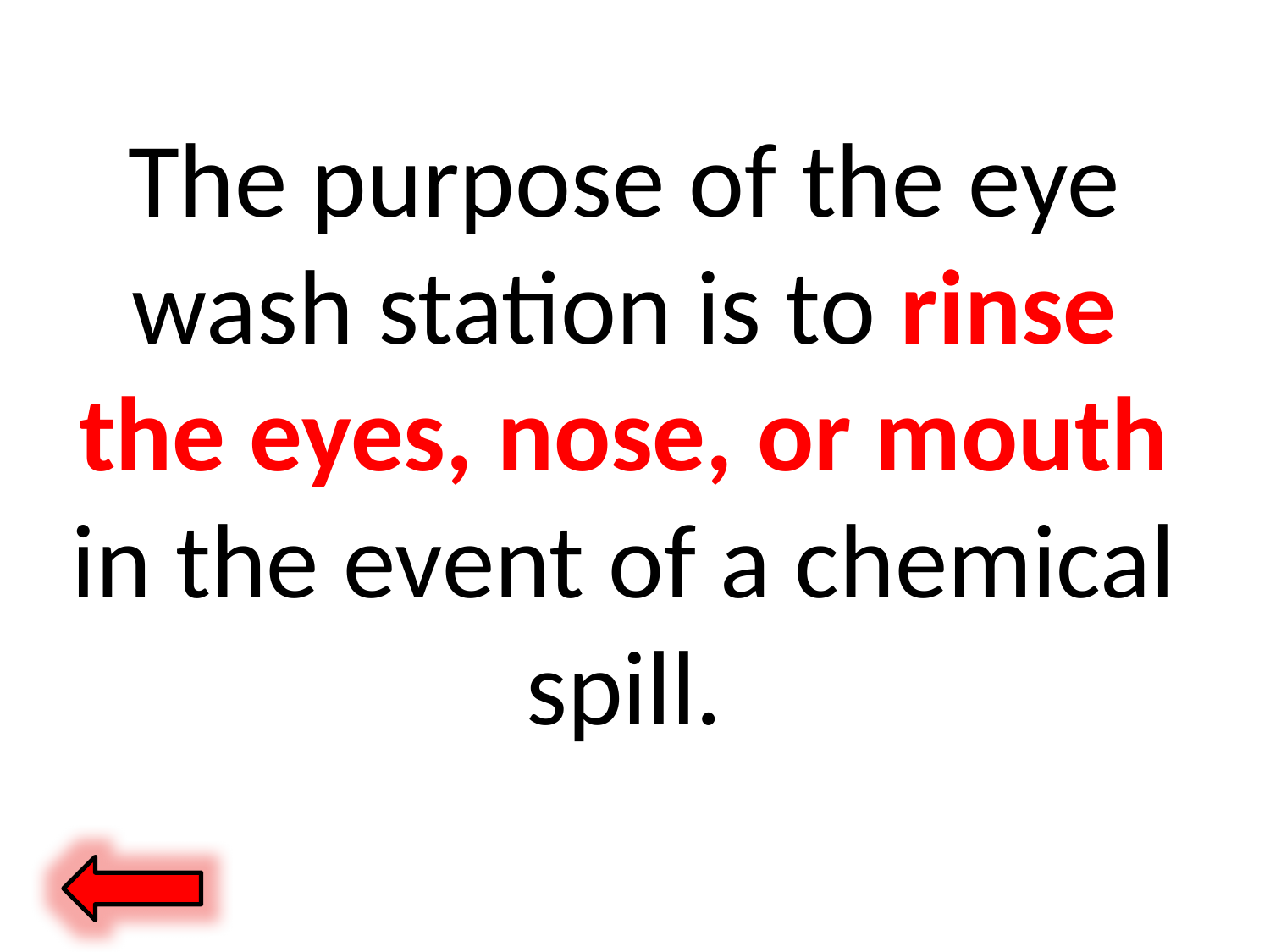

#
The purpose of the eye wash station is to rinse the eyes, nose, or mouth in the event of a chemical spill.